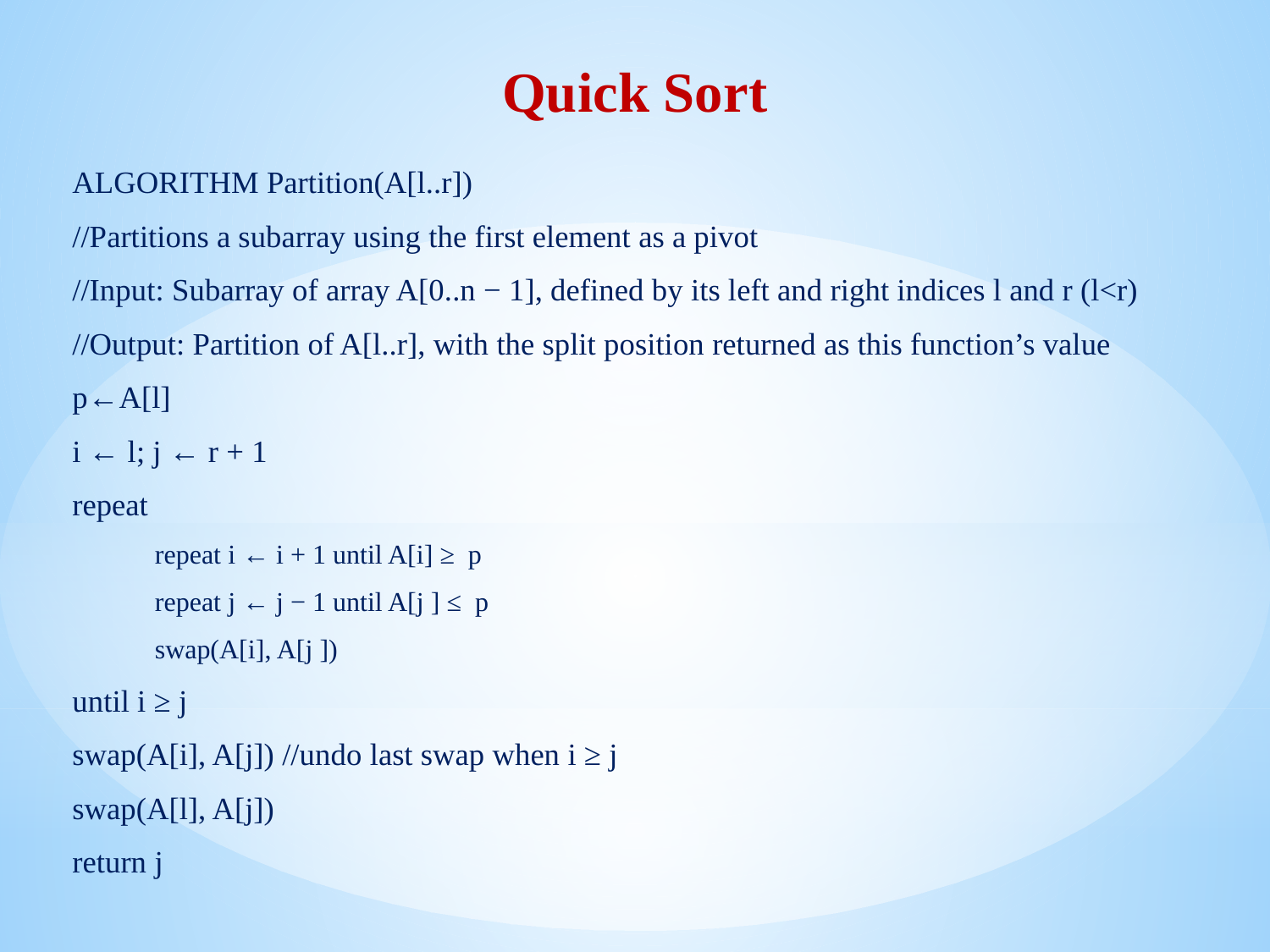

Quick Sort
ALGORITHM Partition(A[l..r])
//Partitions a subarray using the first element as a pivot
//Input: Subarray of array A[0..n − 1], defined by its left and right indices l and r (l<r)
//Output: Partition of A[l..r], with the split position returned as this function’s value
p←A[l]
i ← l; j ← r + 1
repeat
repeat i ← i + 1 until A[i] ≥  p
repeat j ← j − 1 until A[j ] ≤  p
swap(A[i], A[j ])
until i ≥ j
swap(A[i], A[j]) //undo last swap when i ≥ j
swap(A[l], A[j])
return j